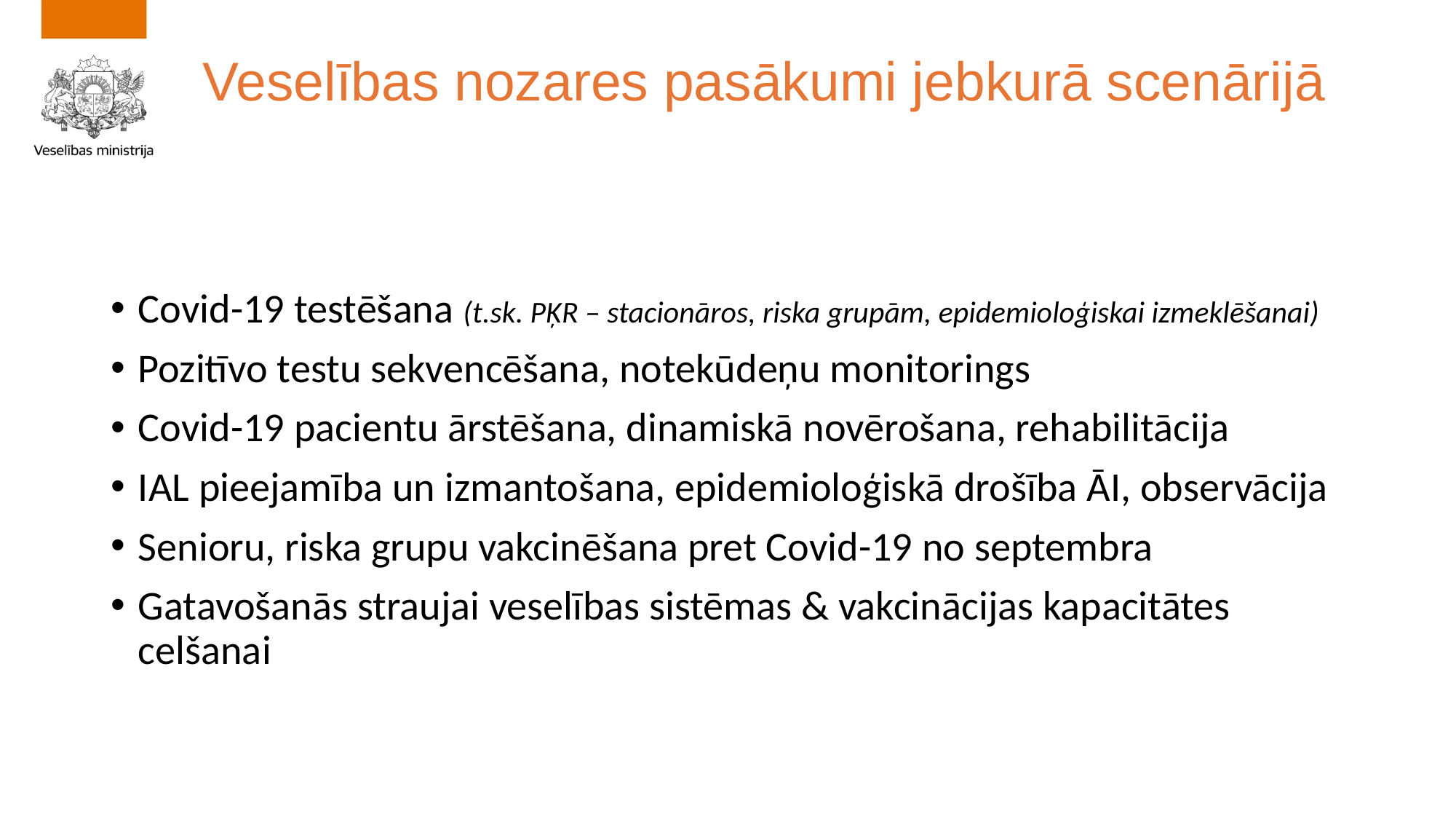

# Veselības nozares pasākumi jebkurā scenārijā

Covid-19 testēšana (t.sk. PĶR – stacionāros, riska grupām, epidemioloģiskai izmeklēšanai)
Pozitīvo testu sekvencēšana, notekūdeņu monitorings
Covid-19 pacientu ārstēšana, dinamiskā novērošana, rehabilitācija
IAL pieejamība un izmantošana, epidemioloģiskā drošība ĀI, observācija
Senioru, riska grupu vakcinēšana pret Covid-19 no septembra
Gatavošanās straujai veselības sistēmas & vakcinācijas kapacitātes celšanai